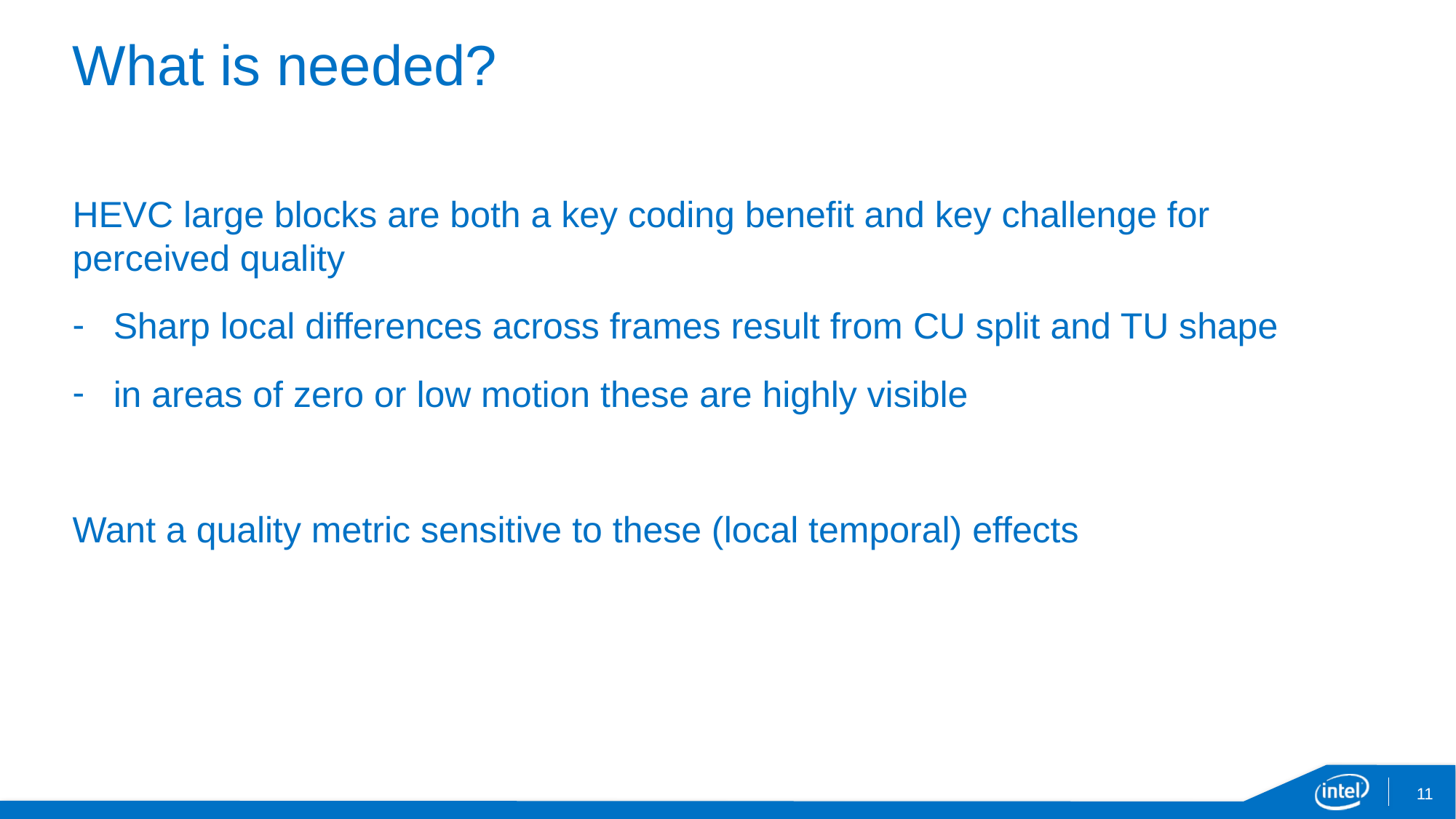

# What is needed?
HEVC large blocks are both a key coding benefit and key challenge for perceived quality
Sharp local differences across frames result from CU split and TU shape
in areas of zero or low motion these are highly visible

Want a quality metric sensitive to these (local temporal) effects
11